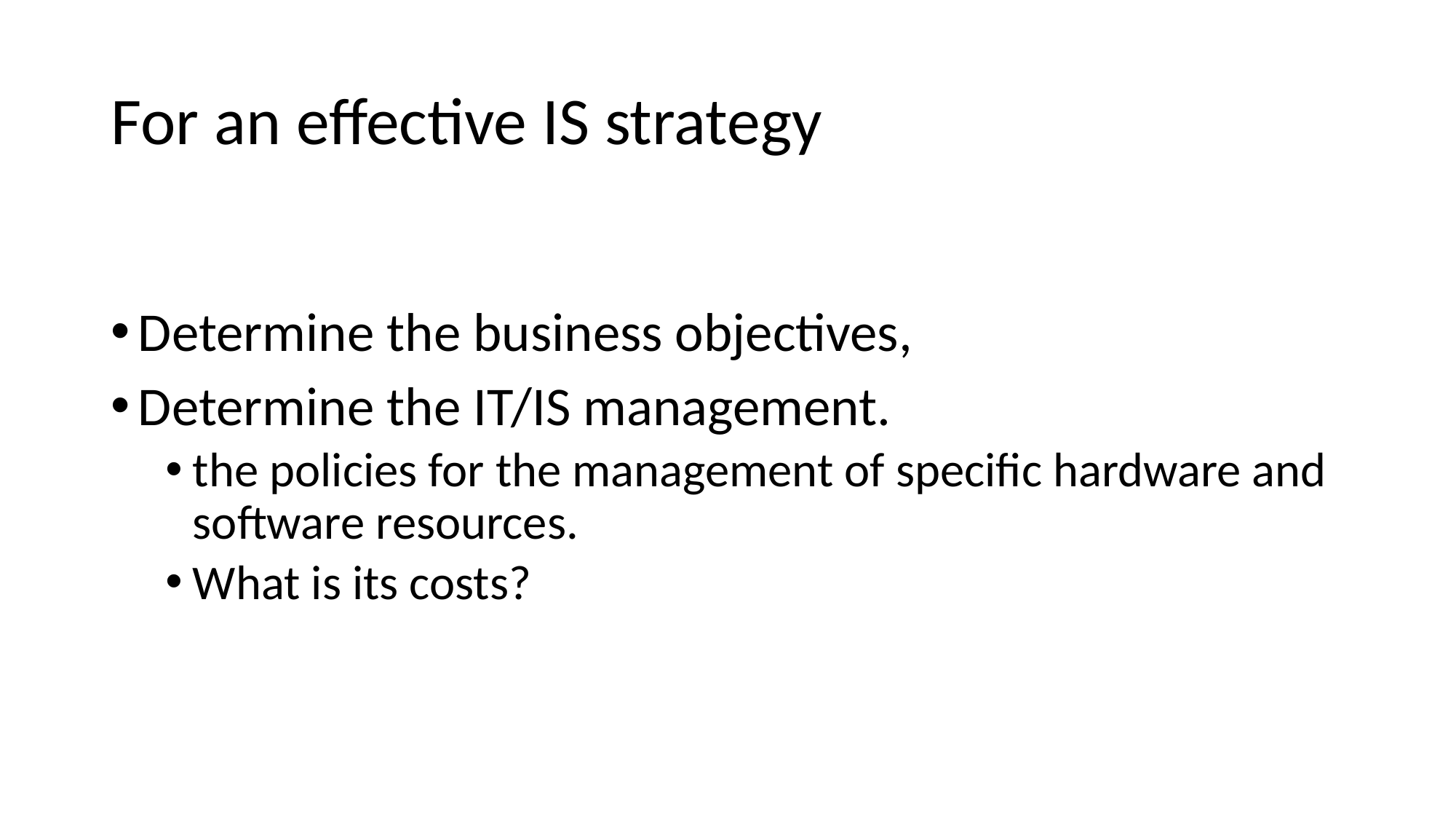

# For an effective IS strategy

Determine the business objectives,
Determine the IT/IS management.
the policies for the management of specific hardware and software resources.
What is its costs?